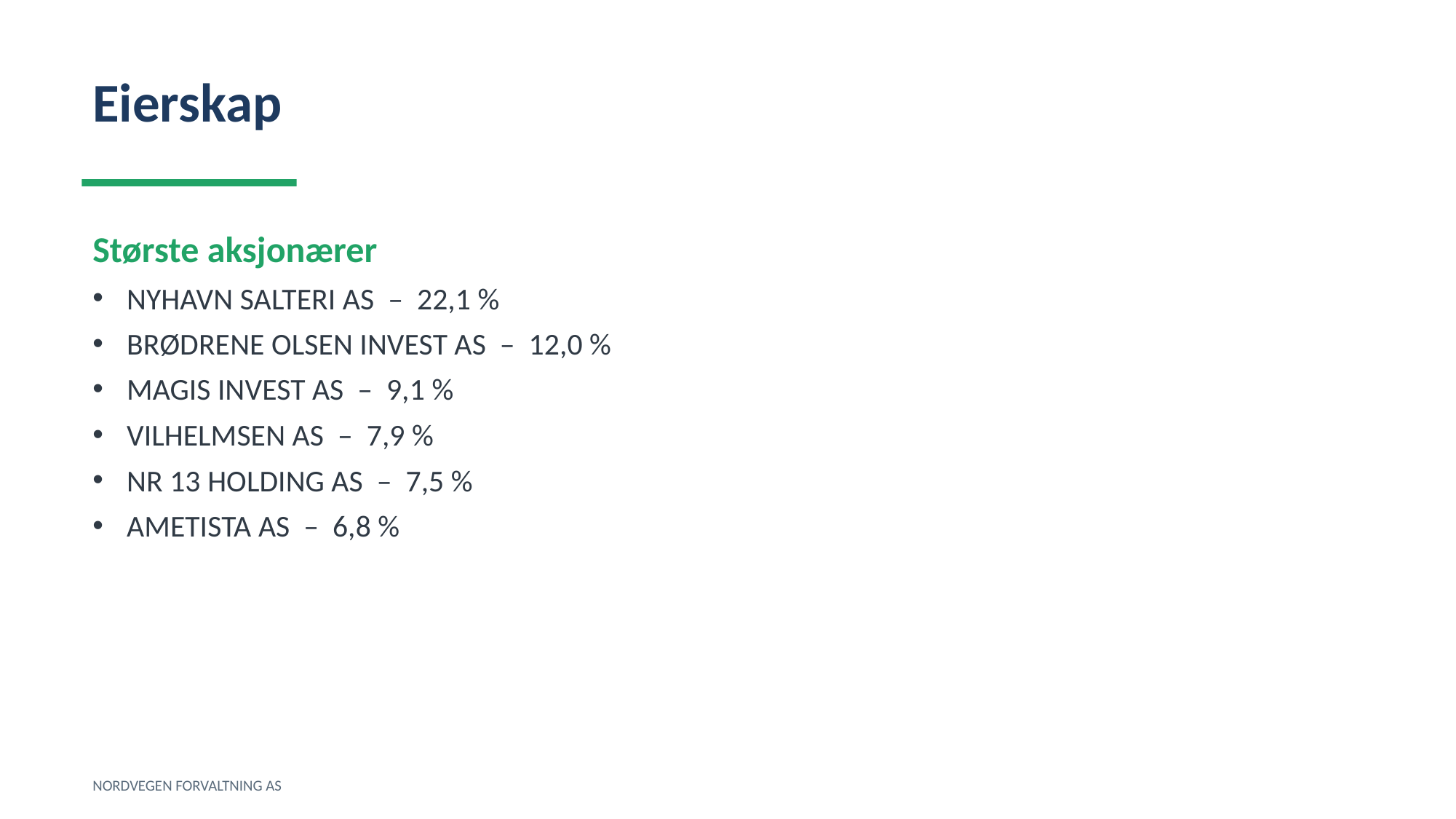

Eierskap

Største aksjonærer
NYHAVN SALTERI AS  –  22,1 %
BRØDRENE OLSEN INVEST AS  –  12,0 %
MAGIS INVEST AS  –  9,1 %
VILHELMSEN AS  –  7,9 %
NR 13 HOLDING AS  –  7,5 %
AMETISTA AS  –  6,8 %
NORDVEGEN FORVALTNING AS